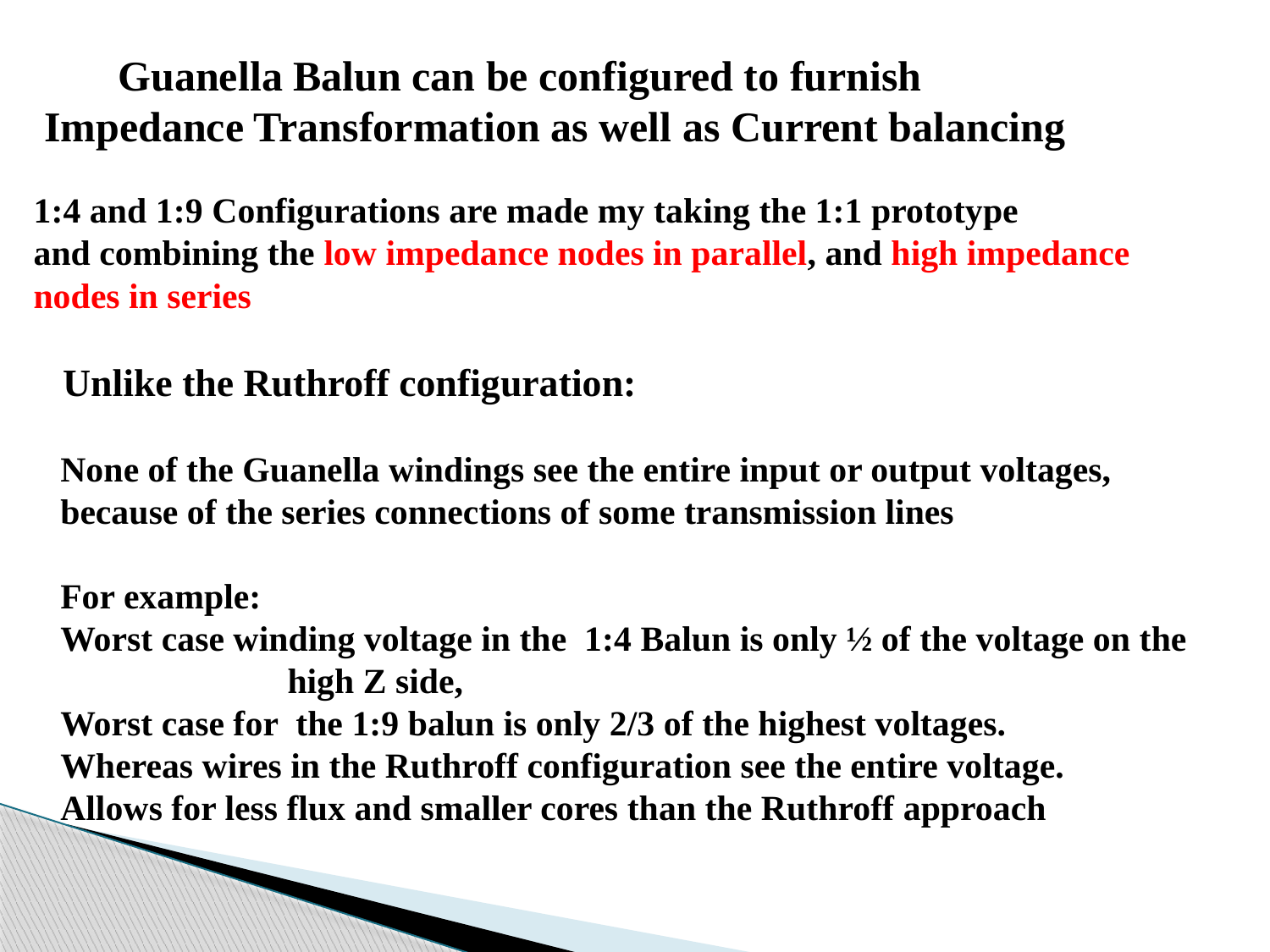

Guanella Balun can be configured to furnish
 Impedance Transformation as well as Current balancing

1:4 and 1:9 Configurations are made my taking the 1:1 prototype
and combining the low impedance nodes in parallel, and high impedance nodes in series

   Unlike the Ruthroff configuration:

   None of the Guanella windings see the entire input or output voltages,
   because of the series connections of some transmission lines

   For example:
   Worst case winding voltage in the  1:4 Balun is only ½ of the voltage on the 		high Z side,
   Worst case for  the 1:9 balun is only 2/3 of the highest voltages.
   Whereas wires in the Ruthroff configuration see the entire voltage.
   Allows for less flux and smaller cores than the Ruthroff approach